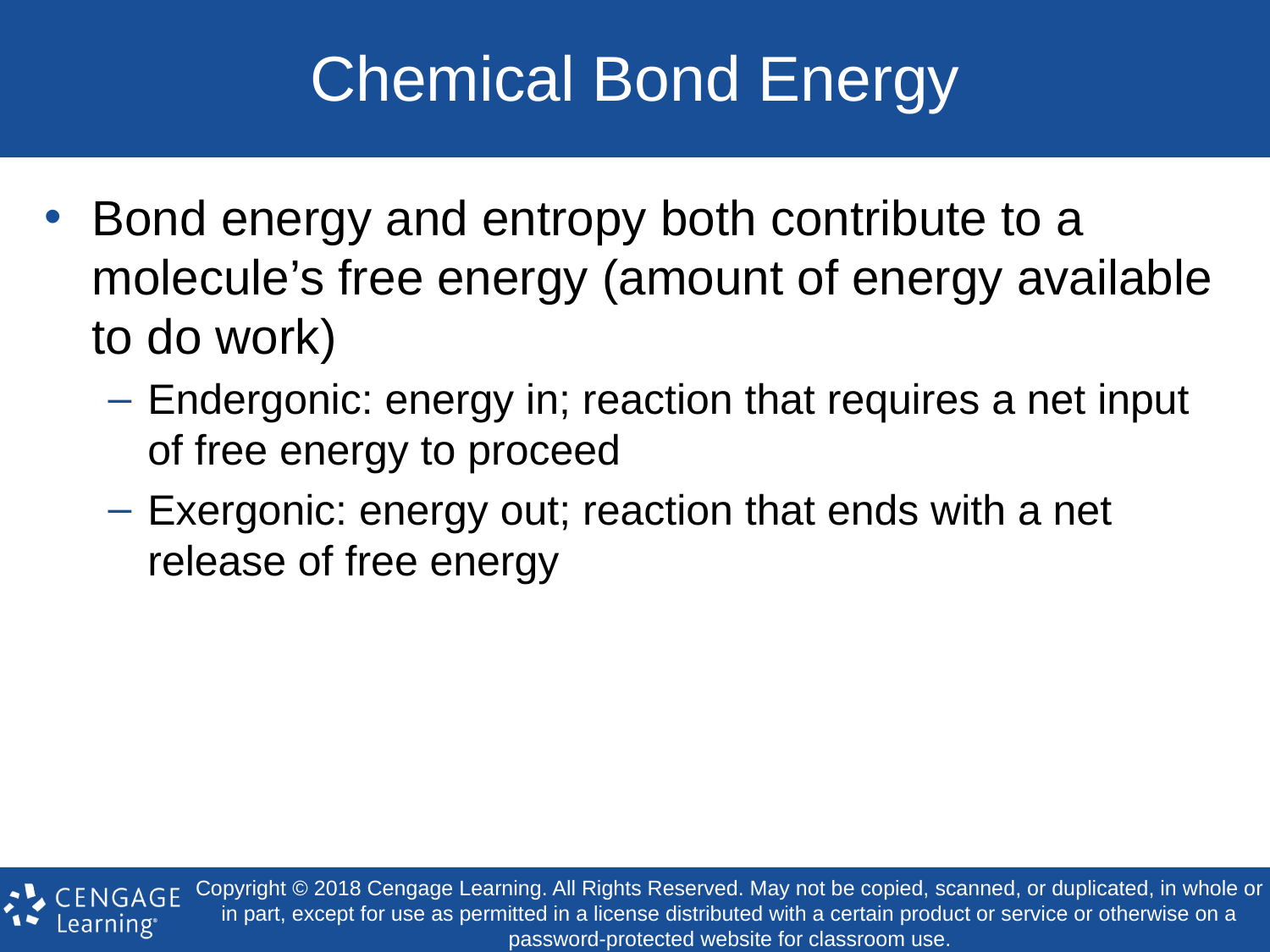

# Chemical Bond Energy
Bond energy and entropy both contribute to a molecule’s free energy (amount of energy available to do work)
Endergonic: energy in; reaction that requires a net input of free energy to proceed
Exergonic: energy out; reaction that ends with a net release of free energy